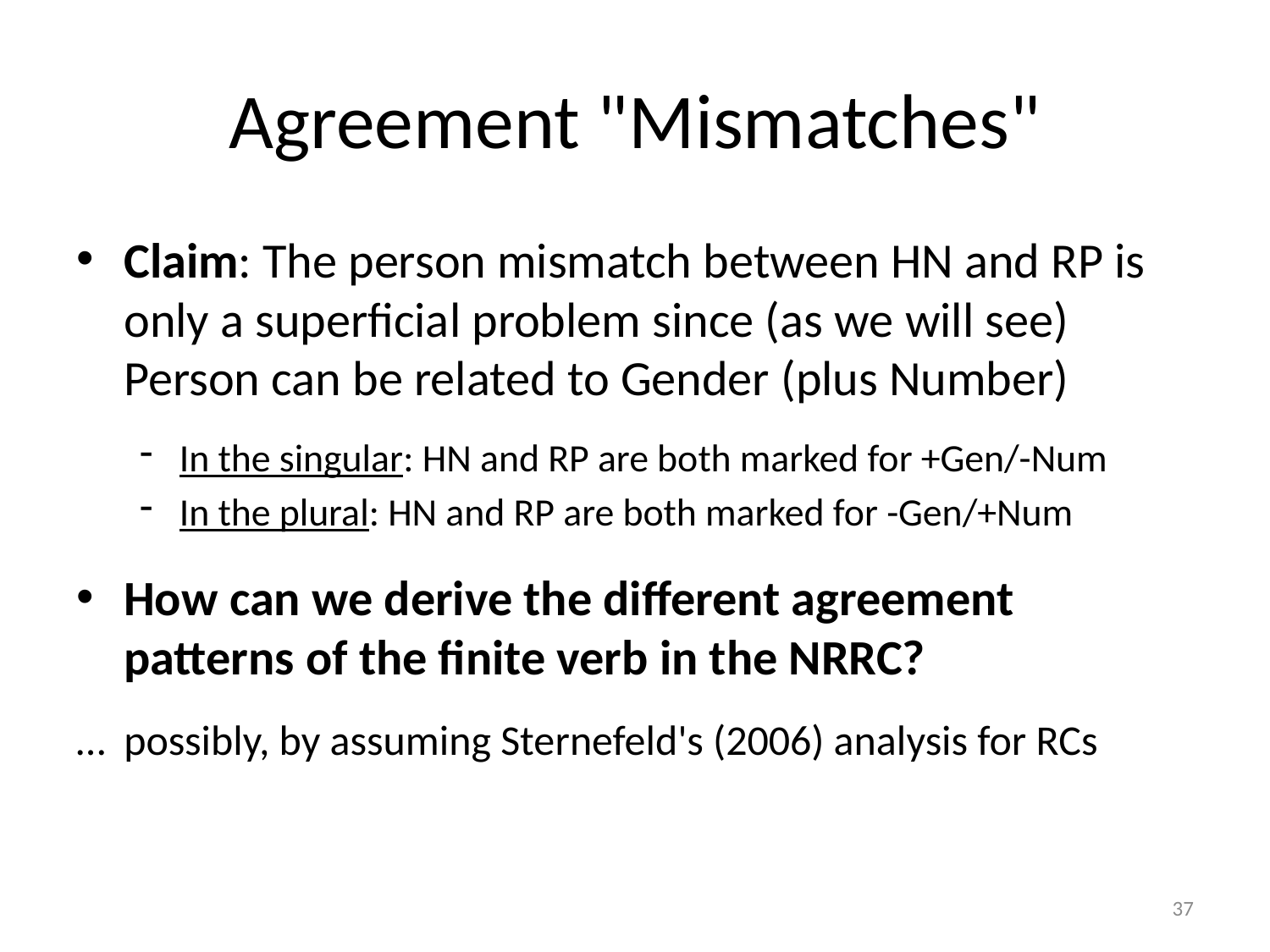

# Agreement "Mismatches"
Claim: The person mismatch between HN and RP is only a superficial problem since (as we will see) Person can be related to Gender (plus Number)

In the singular: HN and RP are both marked for +Gen/-Num
In the plural: HN and RP are both marked for -Gen/+Num

How can we derive the different agreement patterns of the finite verb in the NRRC?

… 	possibly, by assuming Sternefeld's (2006) analysis for RCs

37